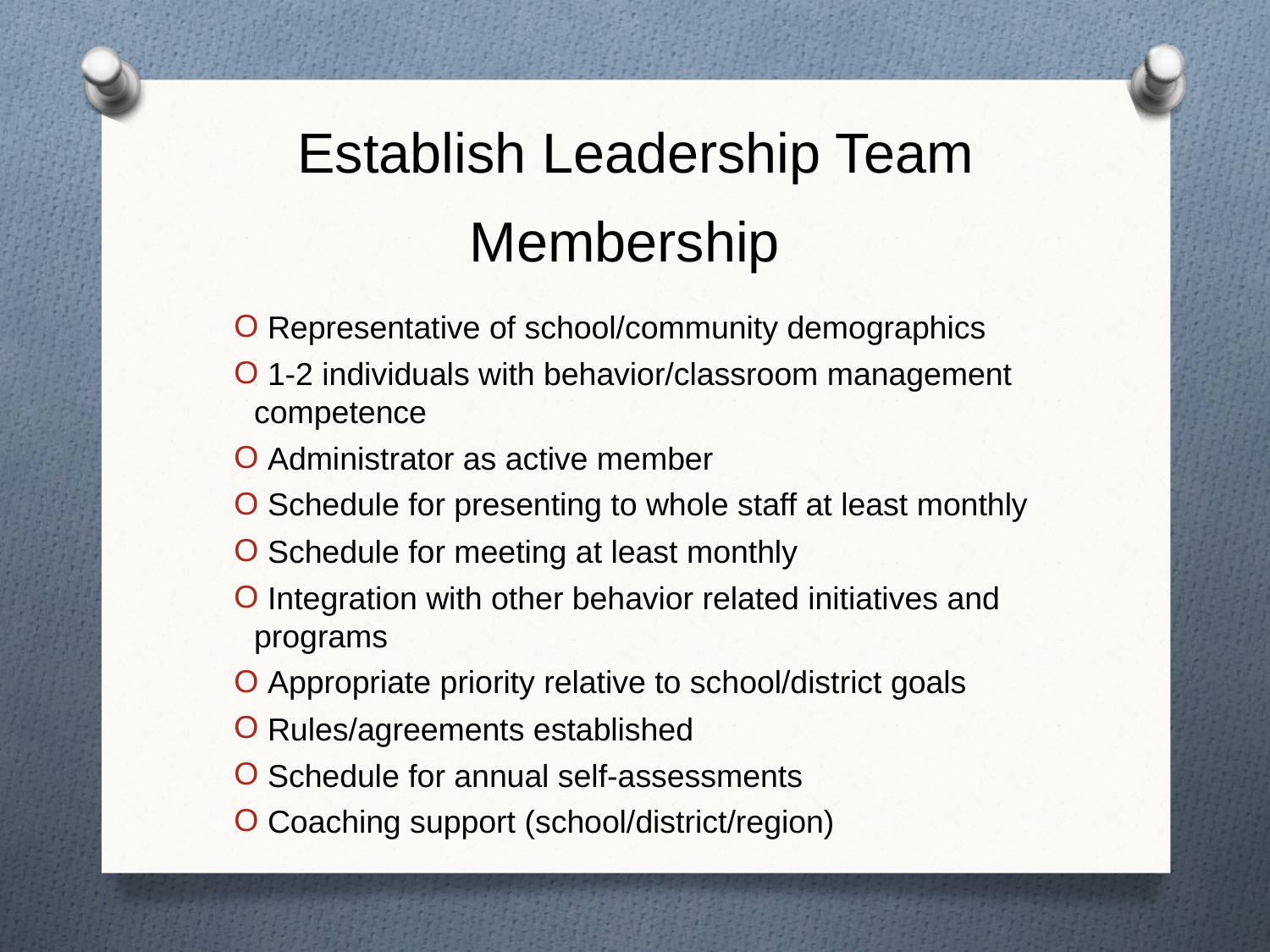

# Establish Leadership Team Membership
 Representative of school/community demographics
 1-2 individuals with behavior/classroom management competence
 Administrator as active member
 Schedule for presenting to whole staff at least monthly
 Schedule for meeting at least monthly
 Integration with other behavior related initiatives and programs
 Appropriate priority relative to school/district goals
 Rules/agreements established
 Schedule for annual self-assessments
 Coaching support (school/district/region)